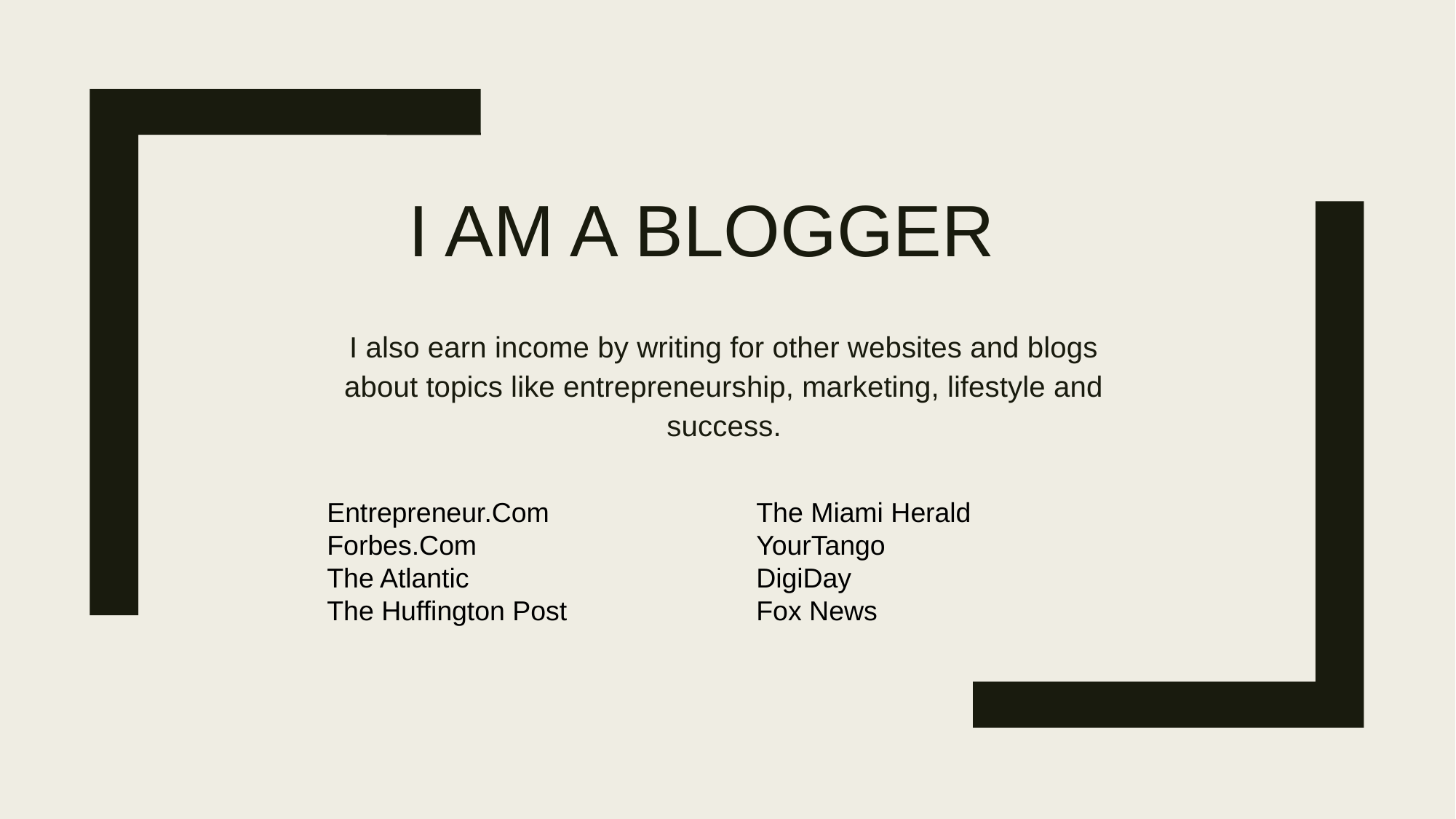

# I am a blogger
I also earn income by writing for other websites and blogs about topics like entrepreneurship, marketing, lifestyle and success.
Entrepreneur.Com
Forbes.Com
The Atlantic
The Huffington Post
The Miami Herald
YourTango
DigiDay
Fox News